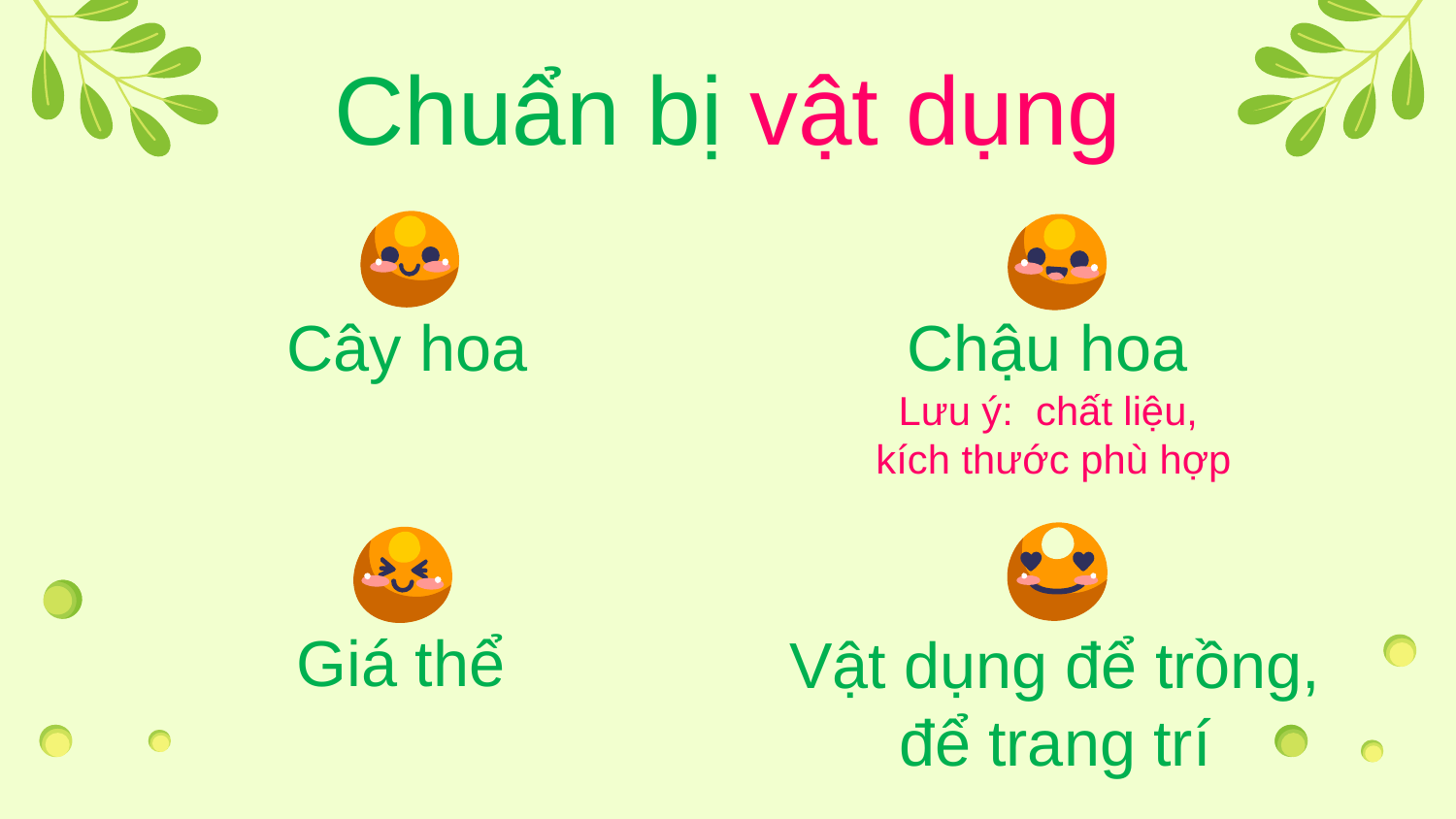

# Chuẩn bị vật dụng

Cây hoa
Chậu hoa
Lưu ý:  chất liệu,
kích thước phù hợp

Giá thể
Vật dụng để trồng,
để trang trí